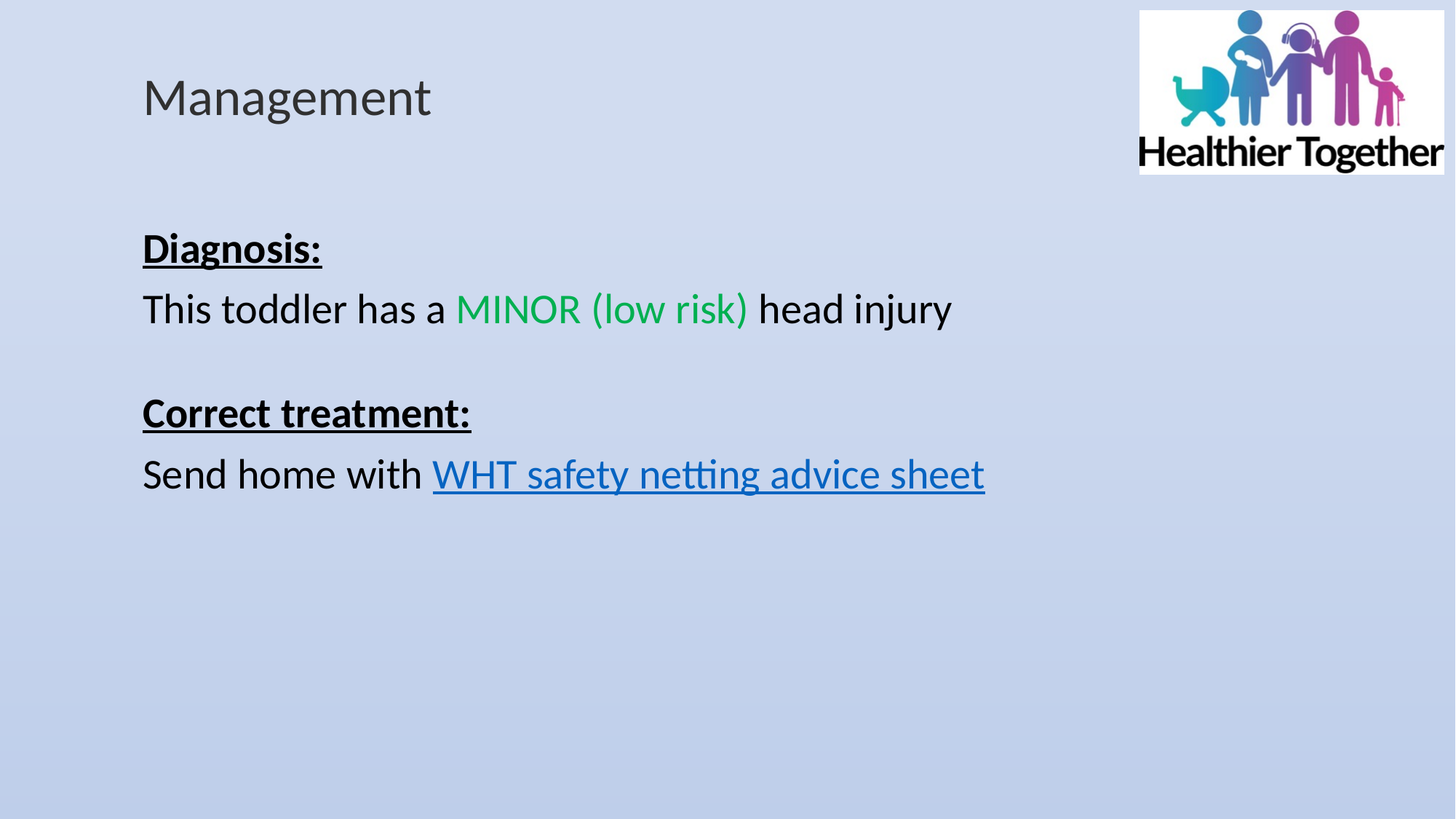

# Management
Diagnosis:
This toddler has a MINOR (low risk) head injury

Correct treatment:
Send home with WHT safety netting advice sheet